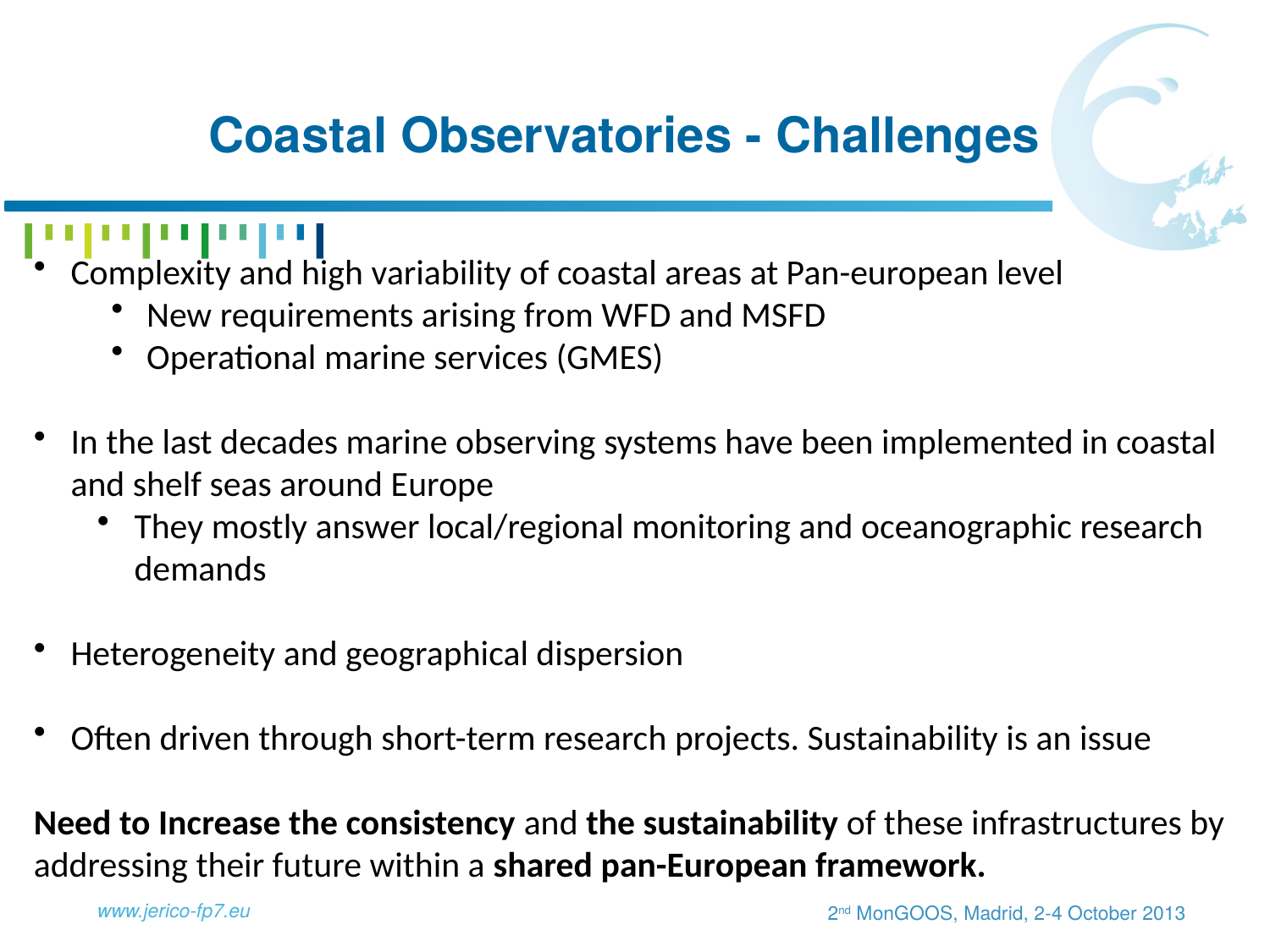

Coastal Observatories - Challenges
Complexity and high variability of coastal areas at Pan-european level
New requirements arising from WFD and MSFD
Operational marine services (GMES)

In the last decades marine observing systems have been implemented in coastal and shelf seas around Europe
They mostly answer local/regional monitoring and oceanographic research demands

Heterogeneity and geographical dispersion

Often driven through short-term research projects. Sustainability is an issue

Need to Increase the consistency and the sustainability of these infrastructures by addressing their future within a shared pan-European framework.
www.jerico-fp7.eu